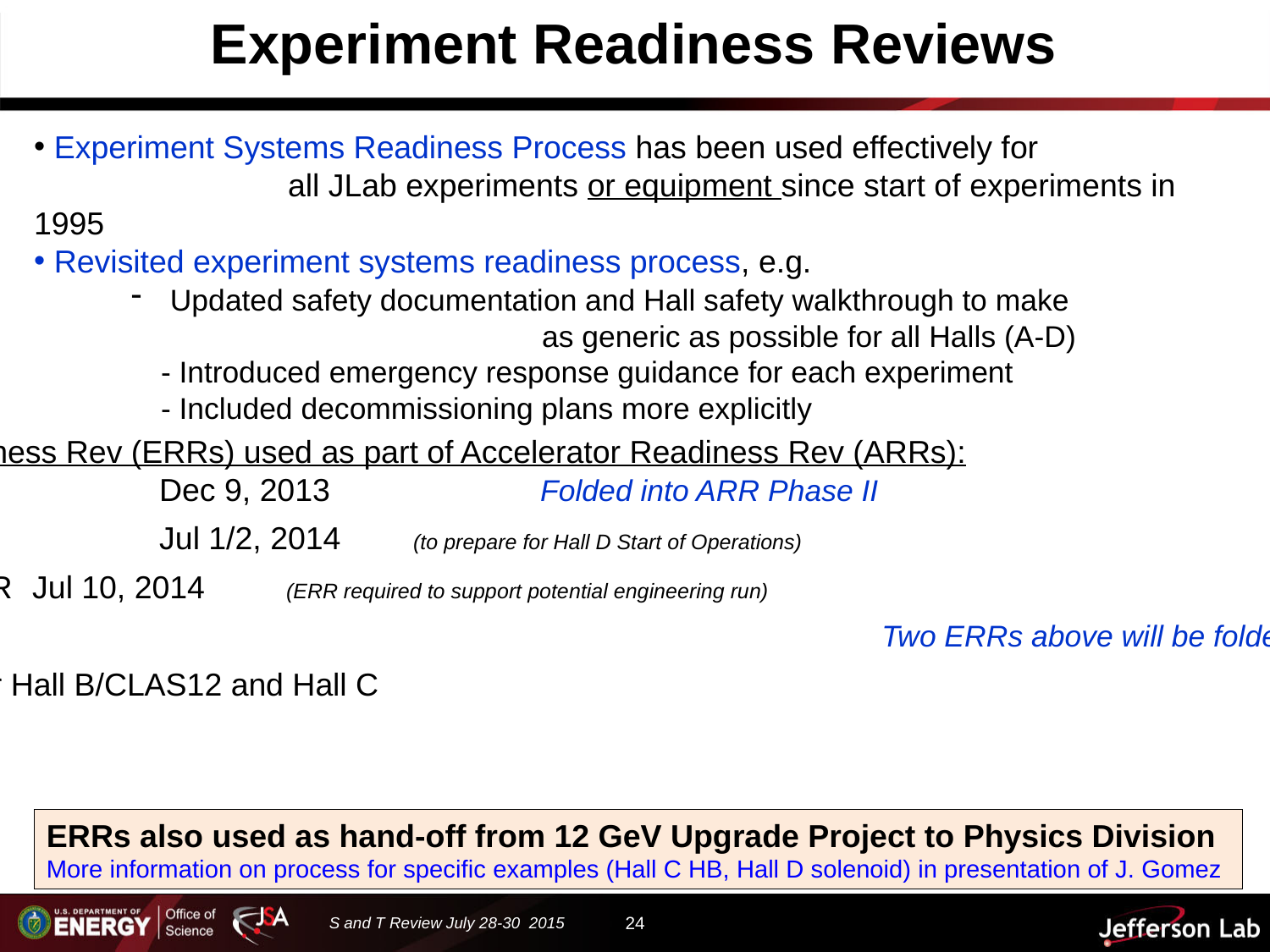

Experiment Readiness Reviews
 Experiment Systems Readiness Process has been used effectively for
		all JLab experiments or equipment since start of experiments in 1995
 Revisited experiment systems readiness process, e.g.
 Updated safety documentation and Hall safety walkthrough to make 				as generic as possible for all Halls (A-D)
- Introduced emergency response guidance for each experiment
- Included decommissioning plans more explicitly
Experiment Readiness Rev (ERRs) used as part of Accelerator Readiness Rev (ARRs):
Hall A ERR		Dec 9, 2013 		Folded into ARR Phase II
Hall D ERR		Jul 1/2, 2014     	(to prepare for Hall D Start of Operations)
HPS/Hall B ERR	Jul 10, 2014         	(ERR required to support potential engineering run)
									Two ERRs above will be folded into ARR Phase III
To do: ERRs for Hall B/CLAS12 and Hall C
ERRs also used as hand-off from 12 GeV Upgrade Project to Physics Division
More information on process for specific examples (Hall C HB, Hall D solenoid) in presentation of J. Gomez